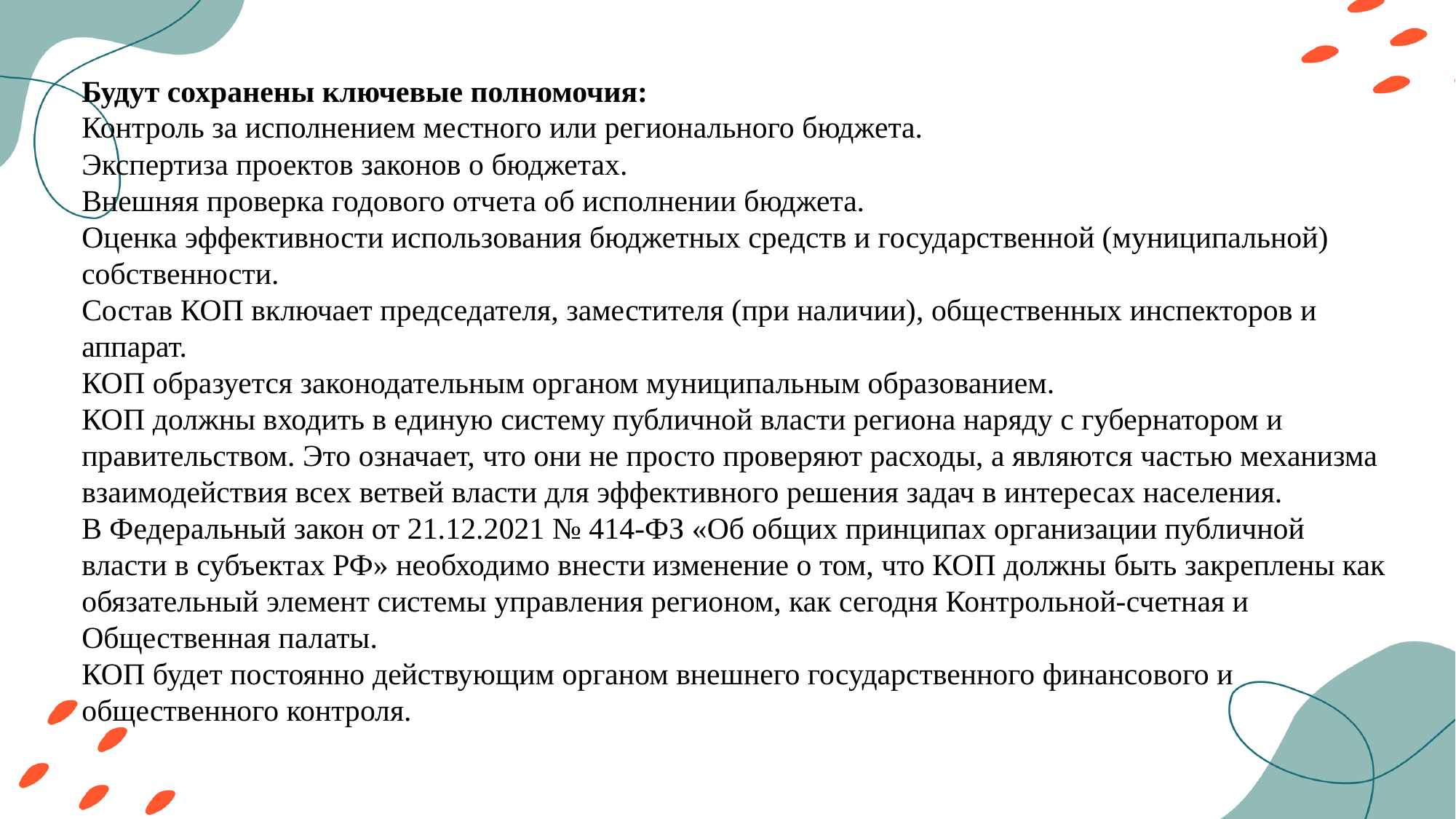

Будут сохранены ключевые полномочия:
Контроль за исполнением местного или регионального бюджета.
Экспертиза проектов законов о бюджетах.
Внешняя проверка годового отчета об исполнении бюджета.
Оценка эффективности использования бюджетных средств и государственной (муниципальной) собственности.
Состав КОП включает председателя, заместителя (при наличии), общественных инспекторов и аппарат.
КОП образуется законодательным органом муниципальным образованием.
КОП должны входить в единую систему публичной власти региона наряду с губернатором и правительством. Это означает, что они не просто проверяют расходы, а являются частью механизма взаимодействия всех ветвей власти для эффективного решения задач в интересах населения.
В Федеральный закон от 21.12.2021 № 414-ФЗ «Об общих принципах организации публичной власти в субъектах РФ» необходимо внести изменение о том, что КОП должны быть закреплены как обязательный элемент системы управления регионом, как сегодня Контрольной-счетная и Общественная палаты.
КОП будет постоянно действующим органом внешнего государственного финансового и общественного контроля.